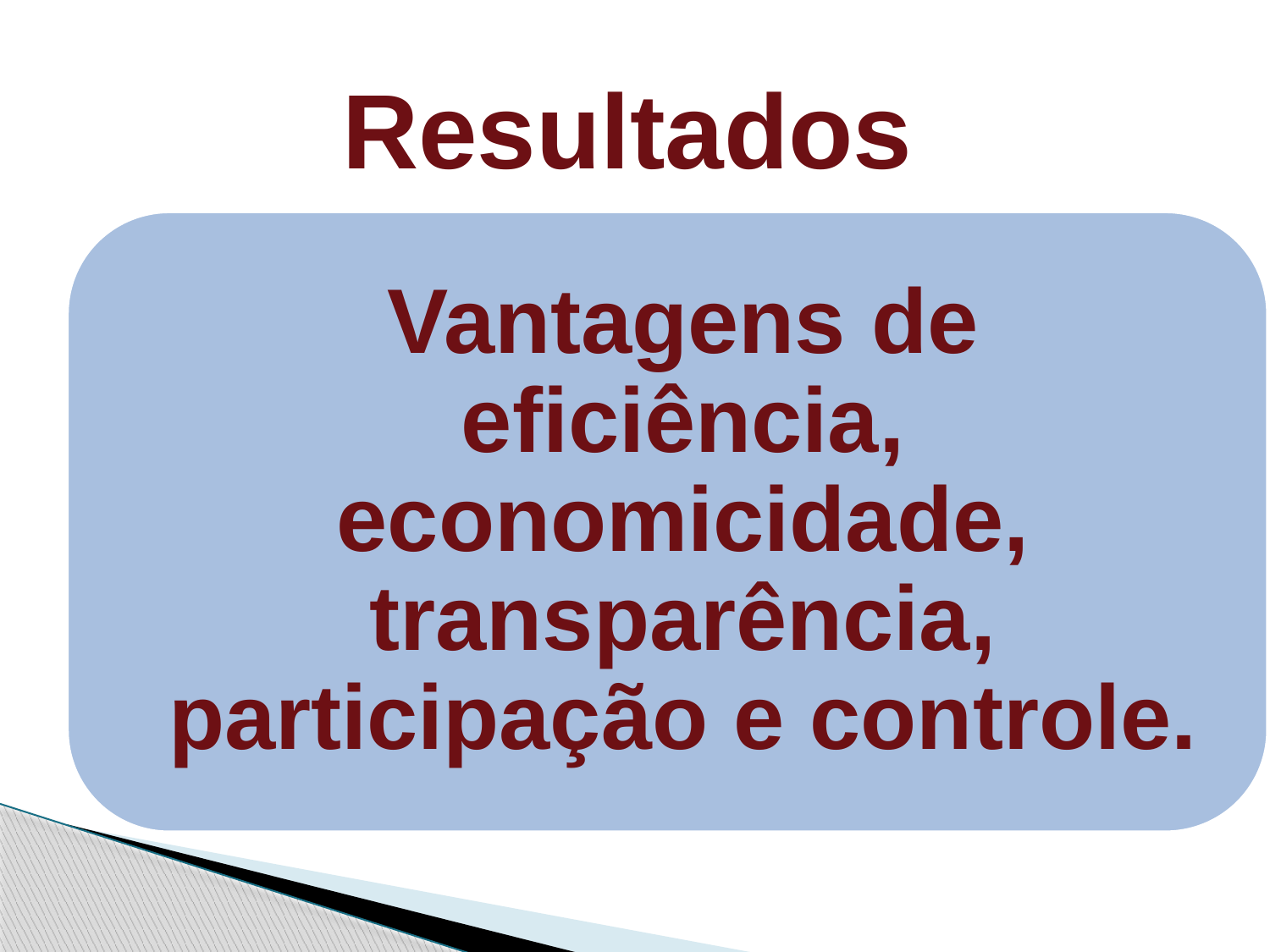

# Resultados
Vantagens de eficiência, economicidade, transparência, participação e controle.